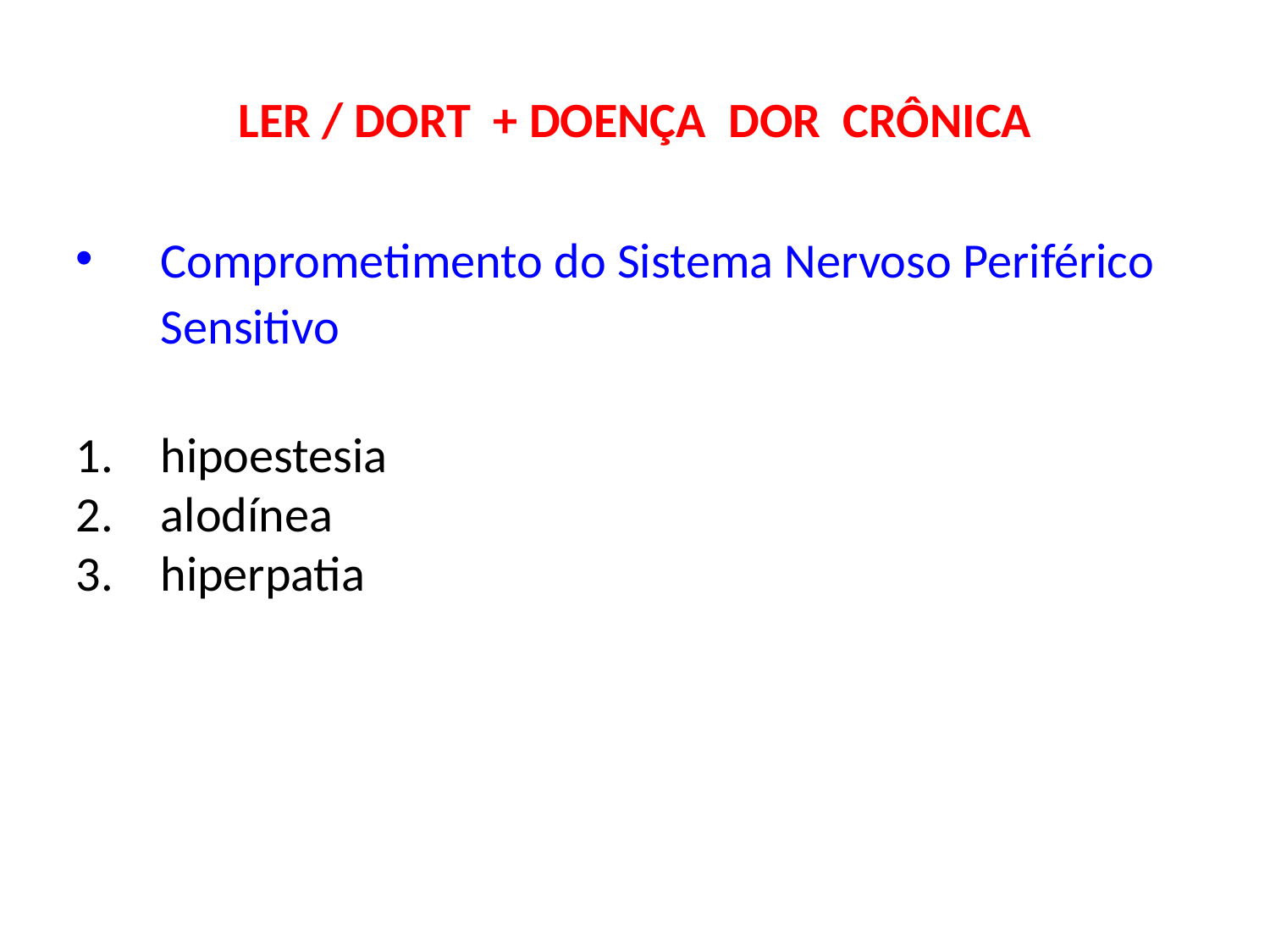

LER / DORT  + DOENÇA  DOR  CRÔNICA
Comprometimento do Sistema Nervoso Periférico Sensitivo

hipoestesia
alodínea
hiperpatia